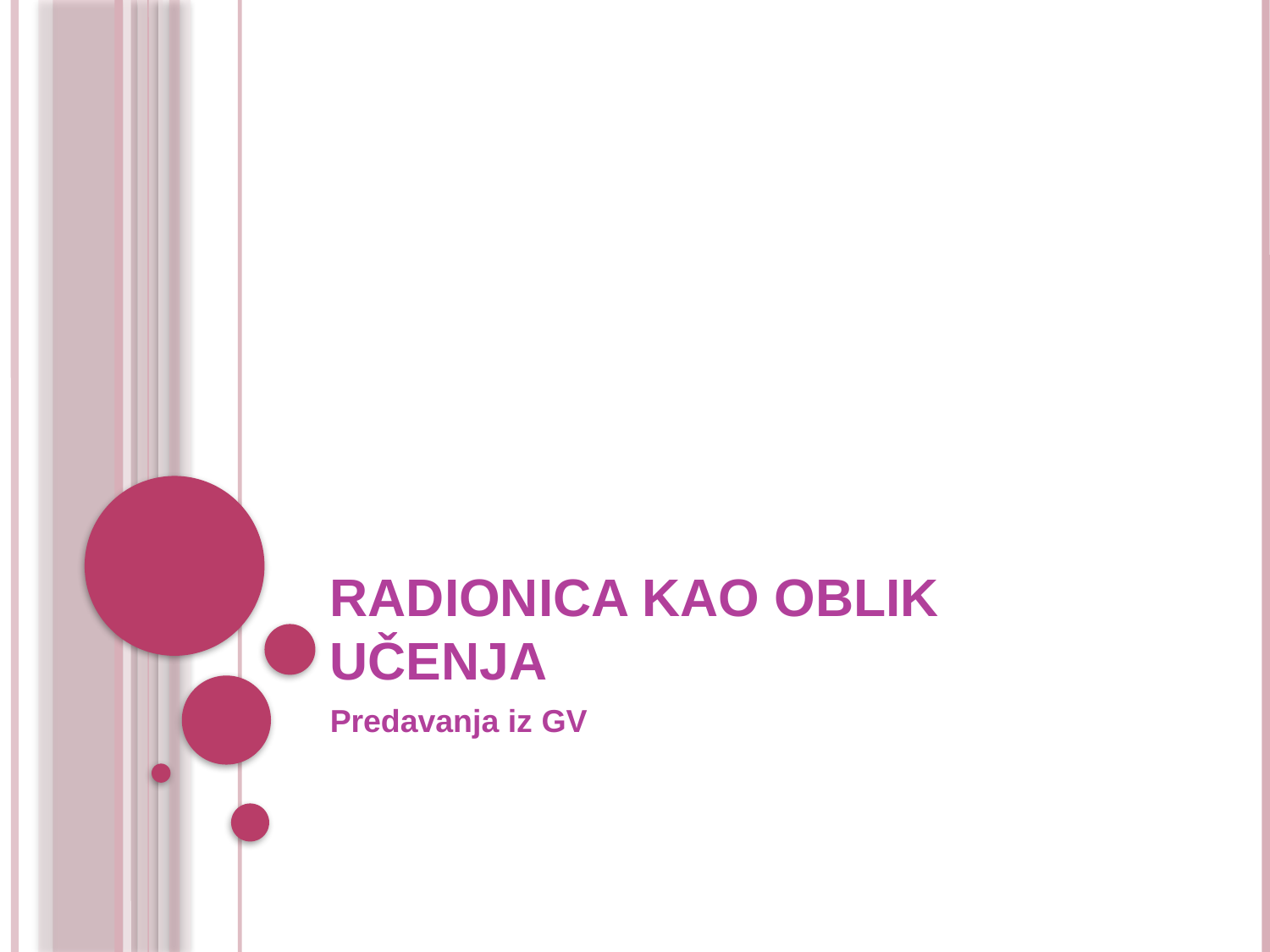

# Radionica kao oblik učenja
Predavanja iz GV